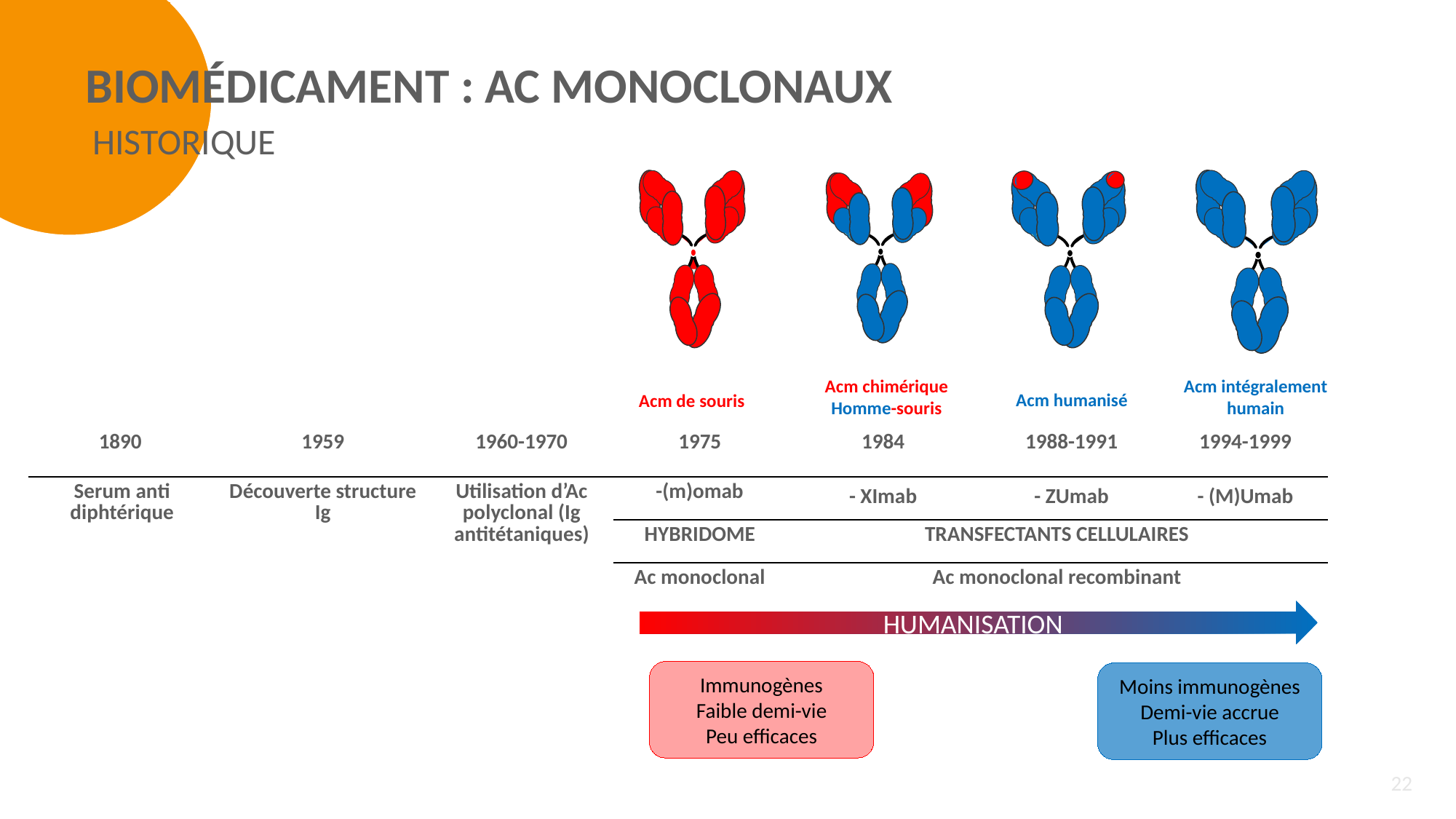

Biomédicament : AC MONOCLONAUX

Historique

Acm intégralement humain
Acm chimérique Homme-souris
Acm humanisé
Acm de souris
| 1890 | 1959 | 1960-1970 | 1975 | 1984 | 1988-1991 | 1994-1999 |
| --- | --- | --- | --- | --- | --- | --- |
| Serum anti diphtérique | Découverte structure Ig | Utilisation d’Ac polyclonal (Ig antitétaniques) | -(m)omab | - XImab | - ZUmab | - (M)Umab |
|  |  |  | HYBRIDOME | TRANSFECTANTS CELLULAIRES |  |  |
|  |  |  | Ac monoclonal | Ac monoclonal recombinant |  |  |
HUMANISATION
Immunogènes
Faible demi-vie
Peu efficaces
Moins immunogènes
Demi-vie accrue
Plus efficaces
22